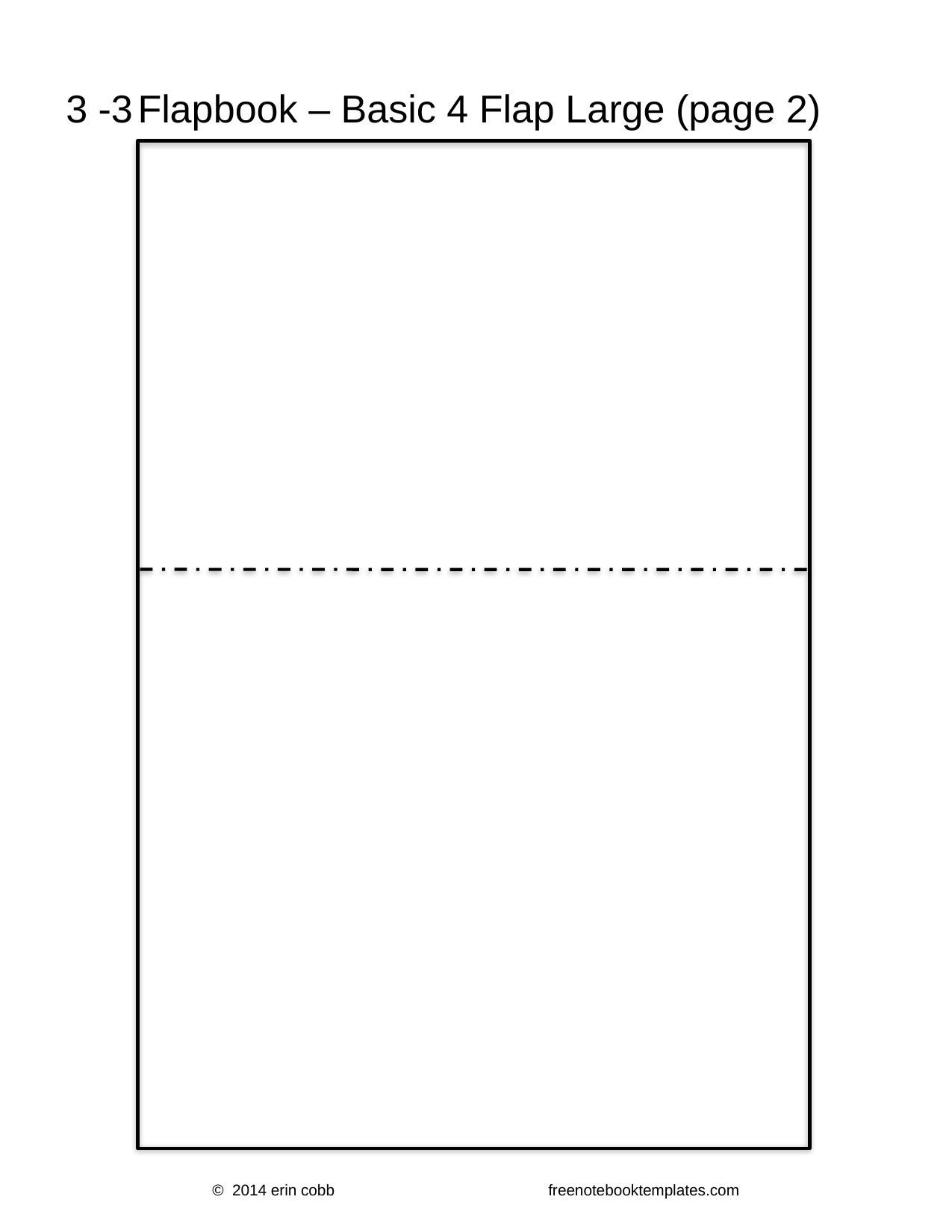

3 -3
Flapbook – Basic 4 Flap Large (page 2)

©  2014 erin cobb		freenotebooktemplates.com